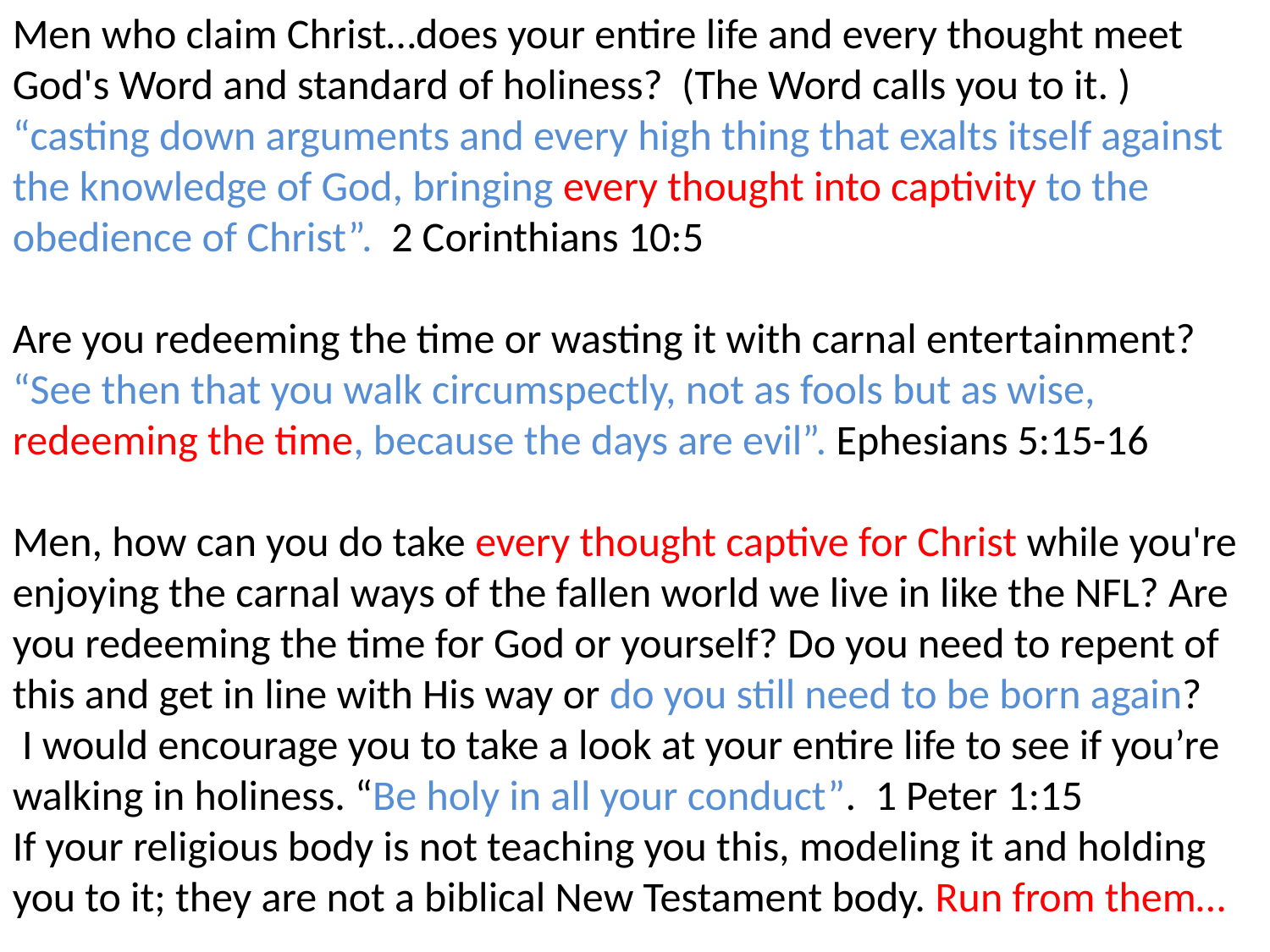

Men who claim Christ…does your entire life and every thought meet God's Word and standard of holiness?  (The Word calls you to it. )
“casting down arguments and every high thing that exalts itself against the knowledge of God, bringing every thought into captivity to the obedience of Christ”.  2 Corinthians 10:5

Are you redeeming the time or wasting it with carnal entertainment?
“See then that you walk circumspectly, not as fools but as wise, redeeming the time, because the days are evil”. Ephesians 5:15-16

Men, how can you do take every thought captive for Christ while you're enjoying the carnal ways of the fallen world we live in like the NFL? Are you redeeming the time for God or yourself? Do you need to repent of this and get in line with His way or do you still need to be born again?
 I would encourage you to take a look at your entire life to see if you’re walking in holiness. “Be holy in all your conduct”.  1 Peter 1:15
If your religious body is not teaching you this, modeling it and holding you to it; they are not a biblical New Testament body. Run from them…